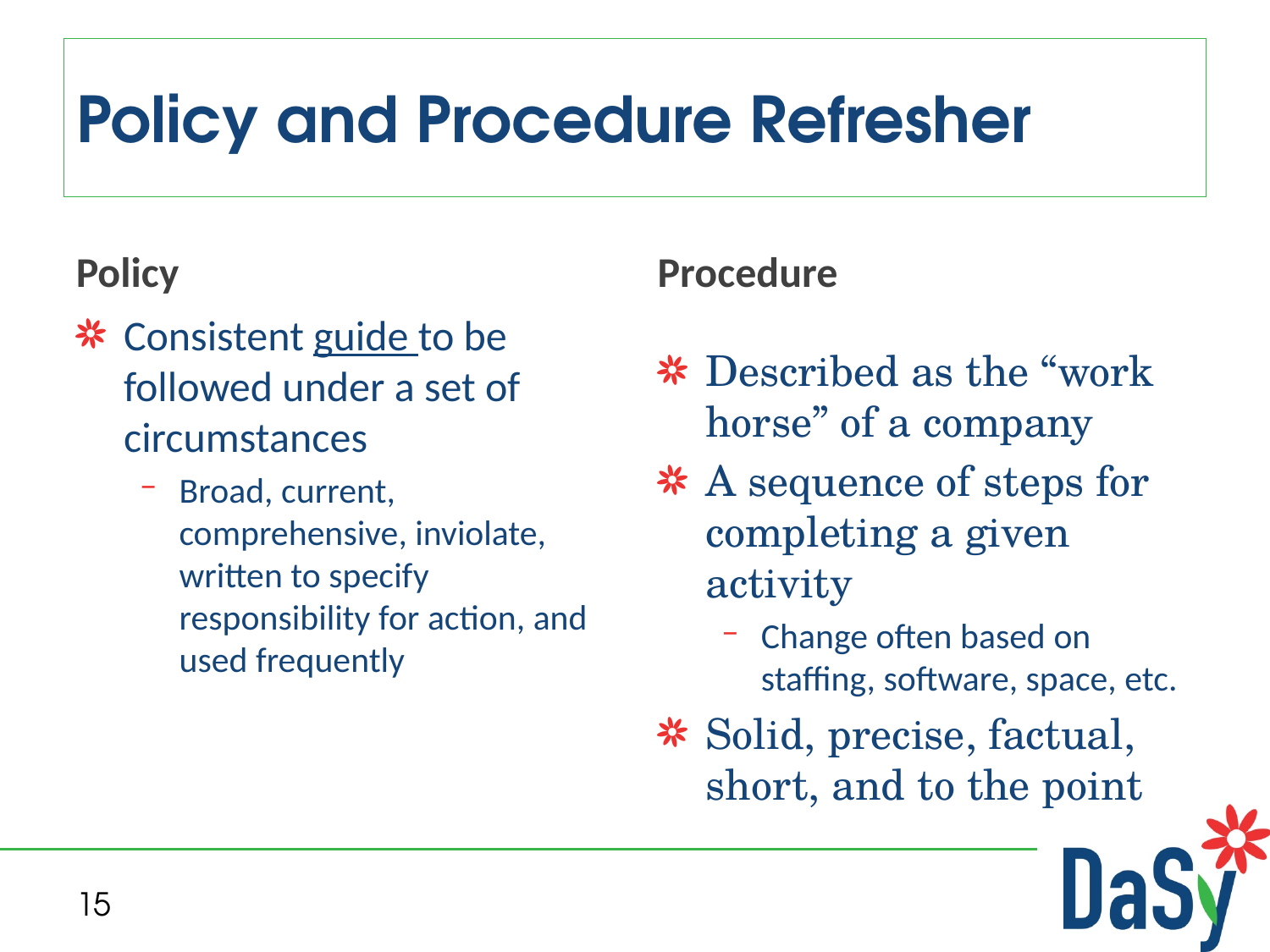

# Policy and Procedure Refresher
Policy
Procedure
Consistent guide to be followed under a set of circumstances
Broad, current, comprehensive, inviolate, written to specify responsibility for action, and used frequently

Described as the “work horse” of a company
A sequence of steps for completing a given activity
Change often based on staffing, software, space, etc.
Solid, precise, factual, short, and to the point